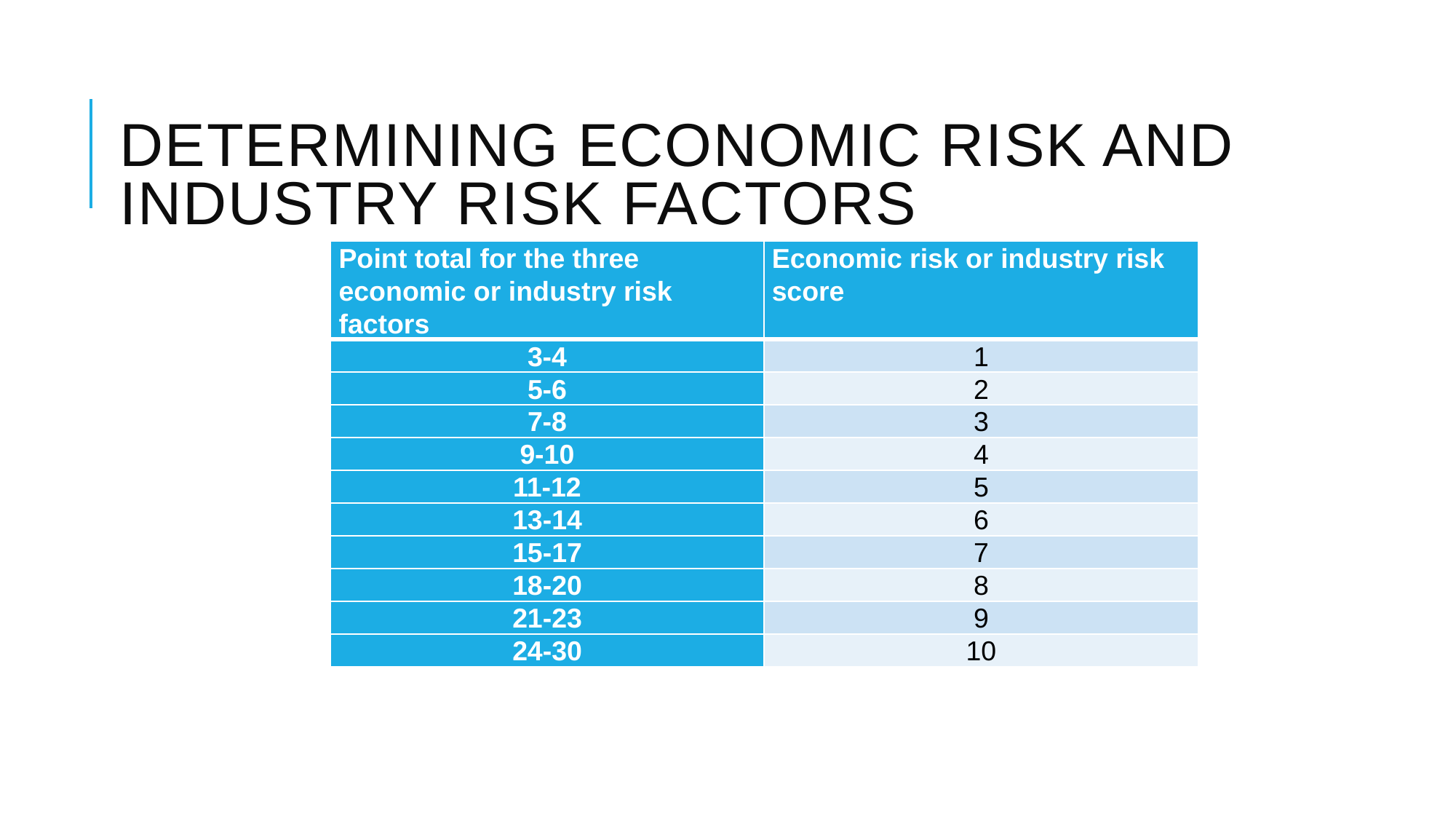

# Determining Economic Risk and Industry Risk Factors
| Point total for the three economic or industry risk factors | Economic risk or industry risk score |
| --- | --- |
| 3-4 | 1 |
| 5-6 | 2 |
| 7-8 | 3 |
| 9-10 | 4 |
| 11-12 | 5 |
| 13-14 | 6 |
| 15-17 | 7 |
| 18-20 | 8 |
| 21-23 | 9 |
| 24-30 | 10 |